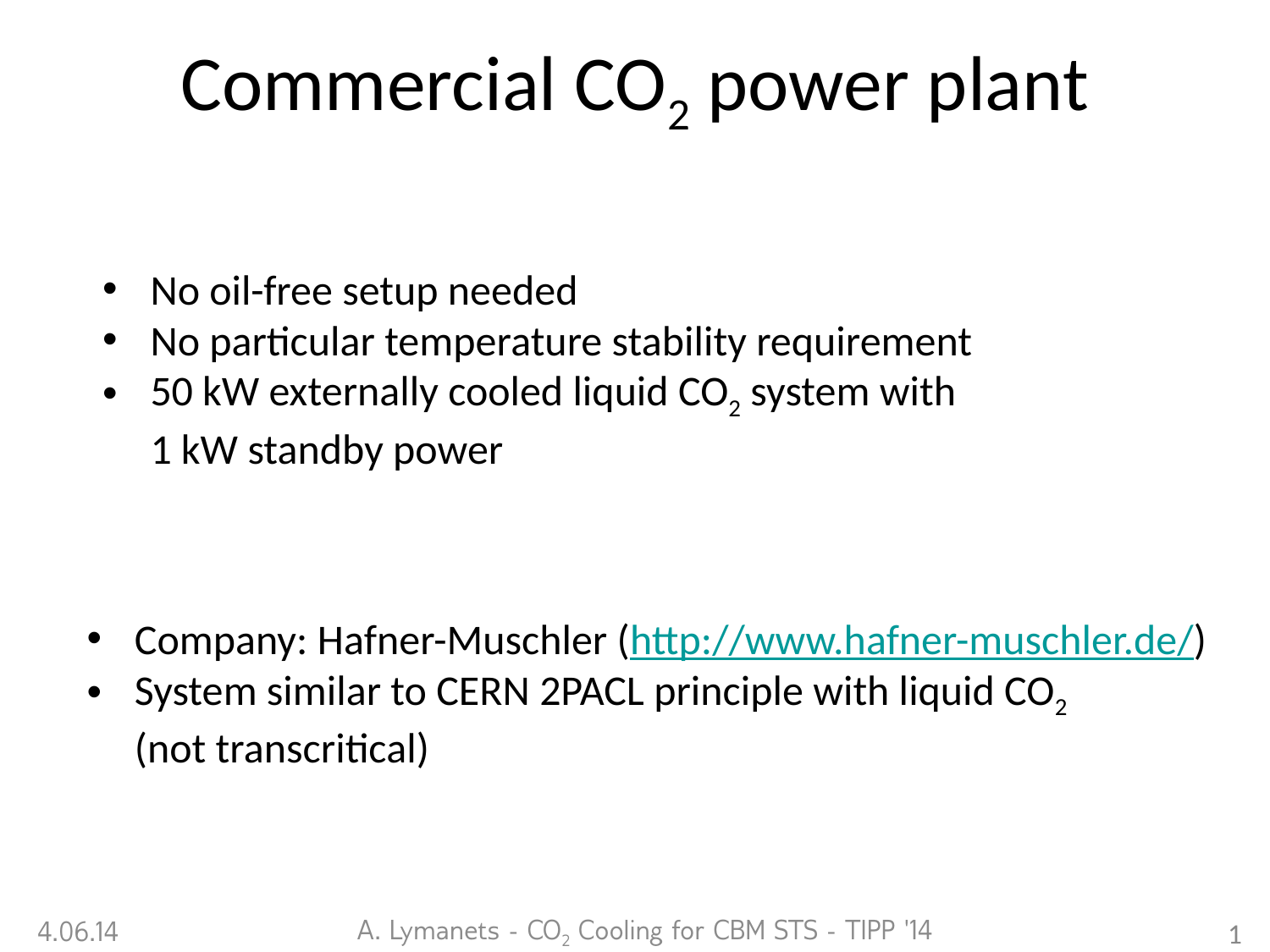

# Commercial CO2 power plant
No oil-free setup needed
No particular temperature stability requirement
50 kW externally cooled liquid CO2 system with
1 kW standby power
Company: Hafner-Muschler (http://www.hafner-muschler.de/)
System similar to CERN 2PACL principle with liquid CO2
(not transcritical)

4.06.14
A. Lymanets - CO2 Cooling for CBM STS - TIPP '14
16